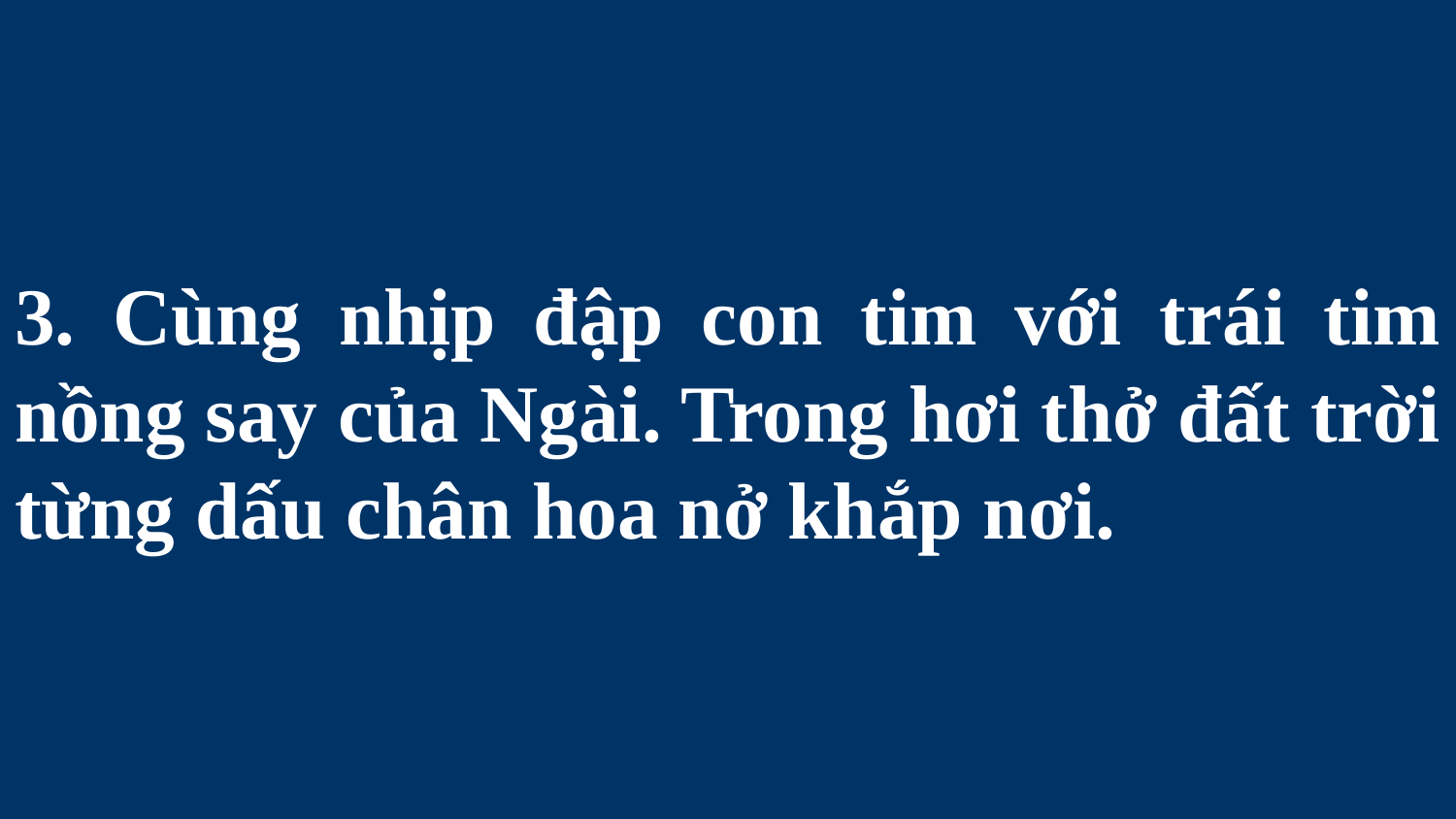

# 3. Cùng nhịp đập con tim với trái tim nồng say của Ngài. Trong hơi thở đất trời từng dấu chân hoa nở khắp nơi.